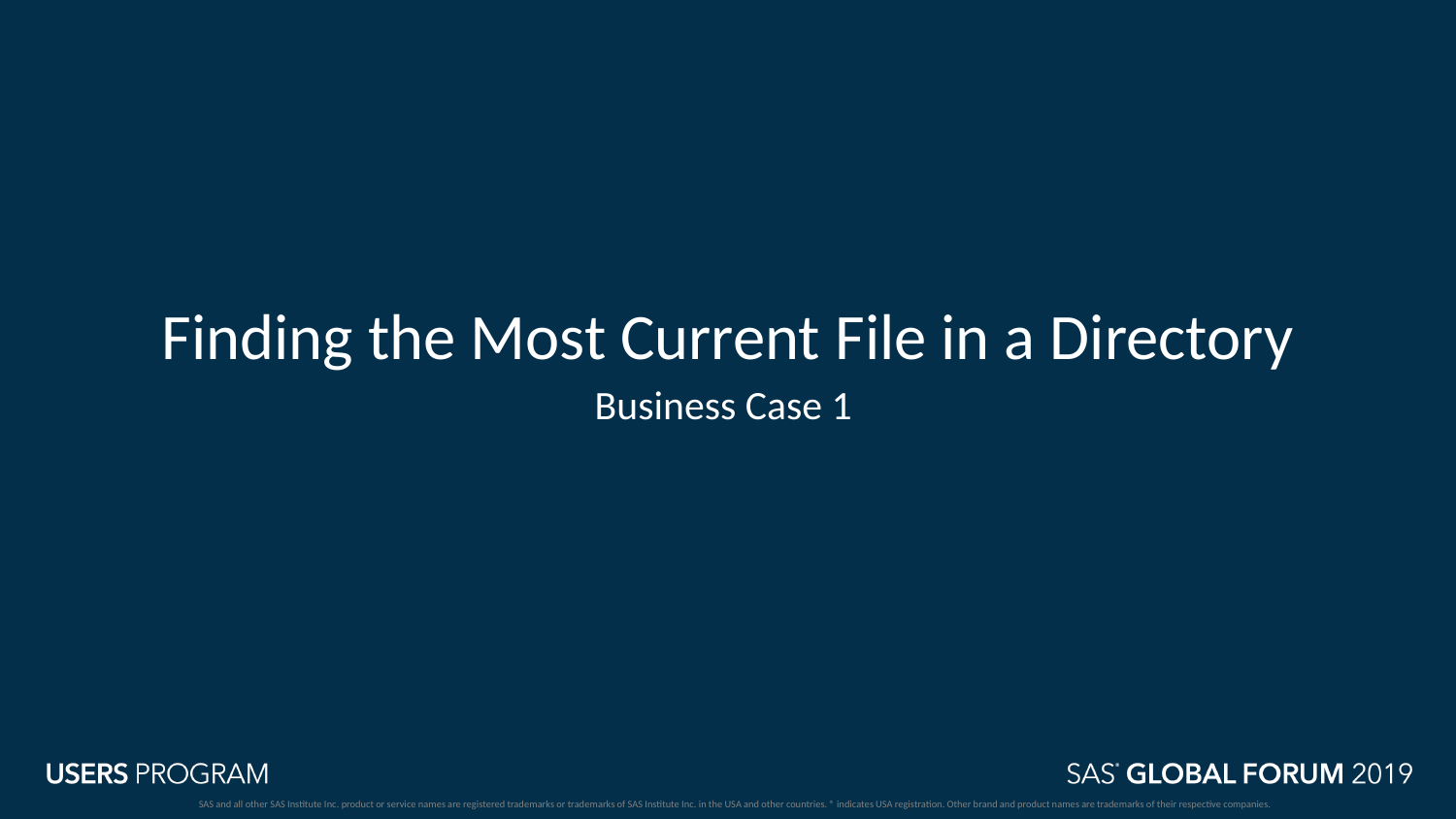

# Finding the Most Current File in a Directory
Business Case 1